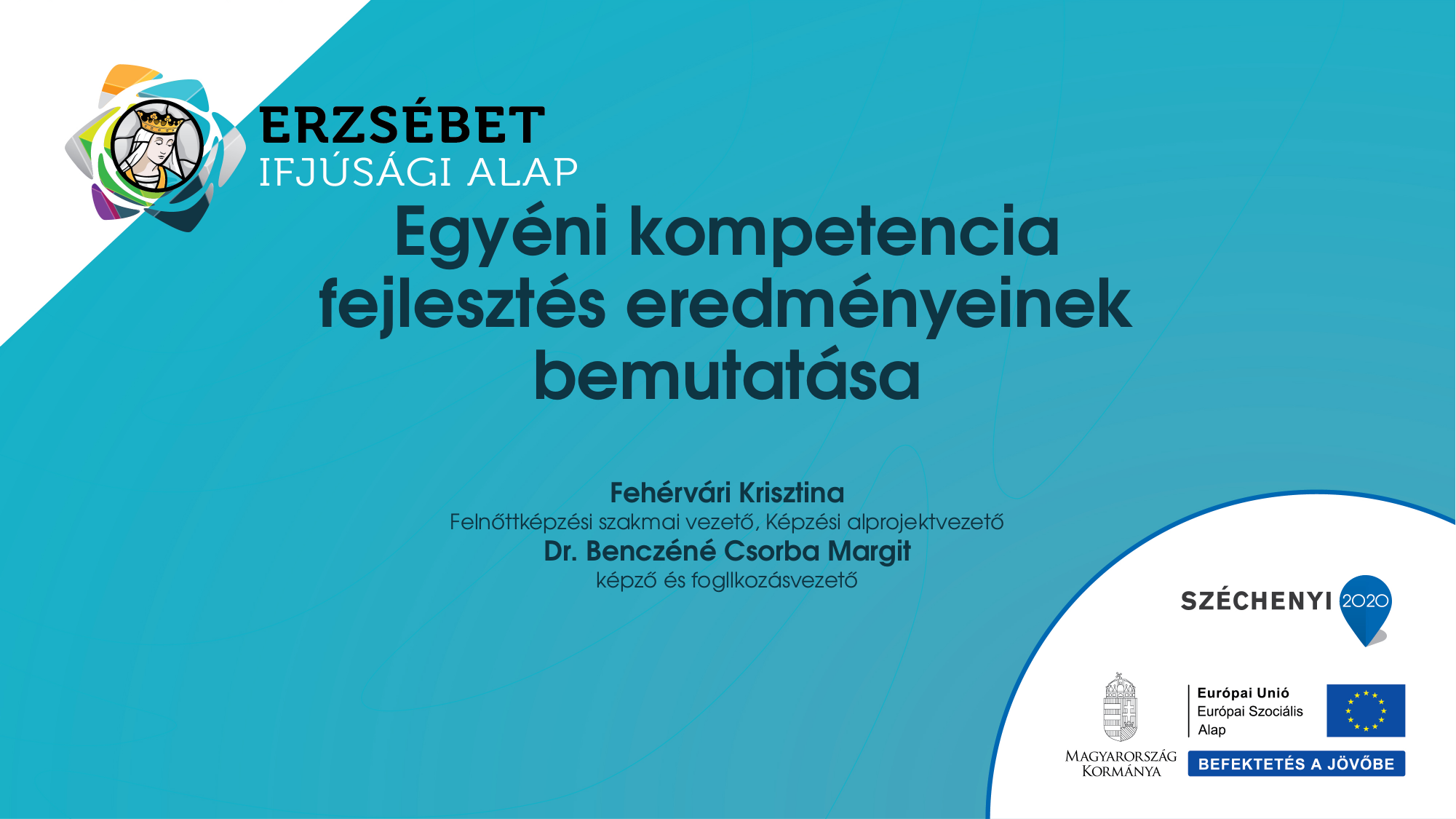

# Egyéni kompetencia fejlesztés eredményeinek bemutatása
Fehérvári Krisztina
Felnőttképzési szakmai vezető, Képzési alprojektvezető
Dr. Benczéné Csorba Margit
képző és fogllkozásvezető